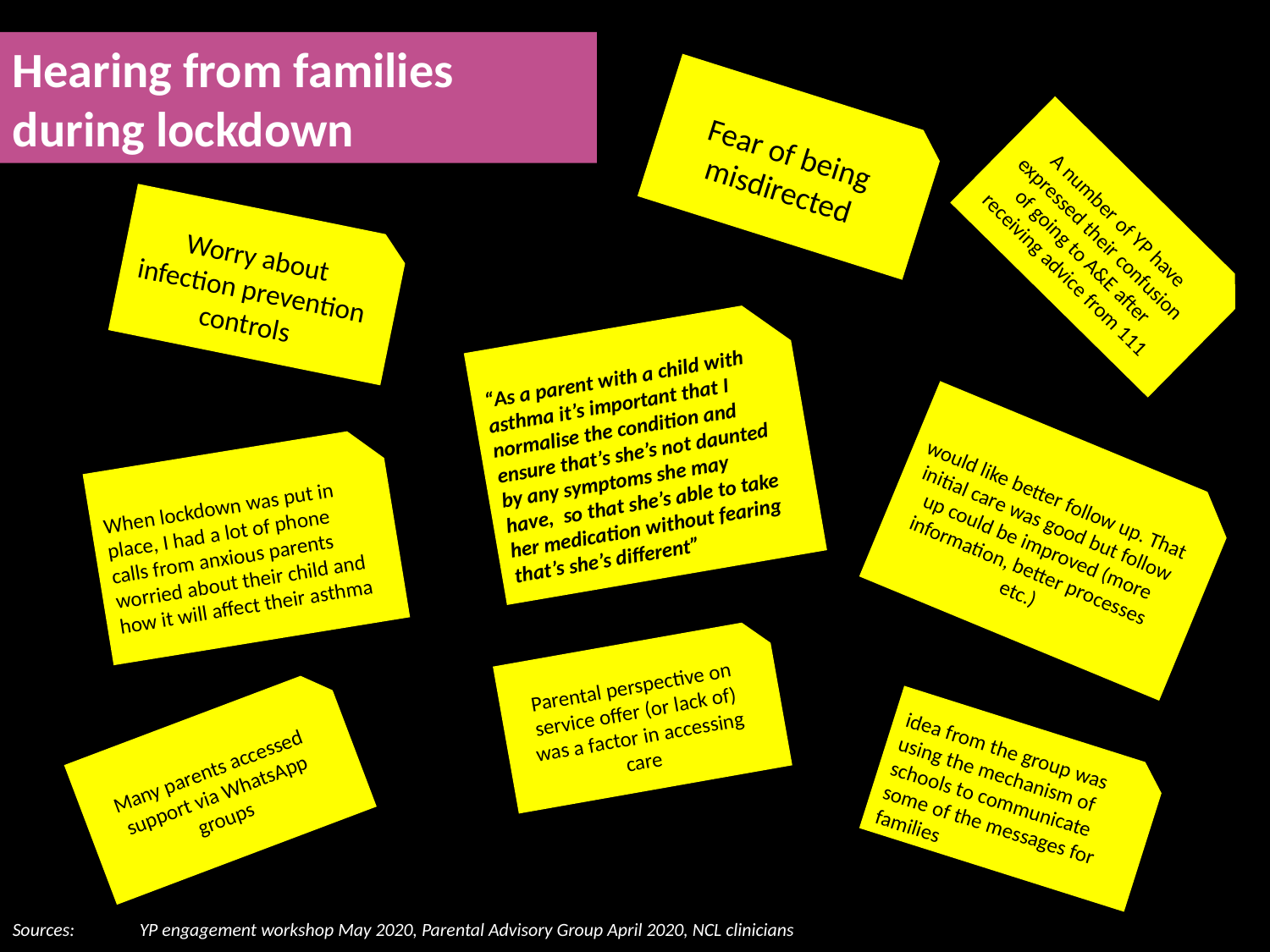

Hearing from families during lockdown
Fear of being misdirected
A number of YP have expressed their confusion of going to A&E after receiving advice from 111
Worry about infection prevention controls
“As a parent with a child with asthma it’s important that I normalise the condition and ensure that’s she’s not daunted by any symptoms she may have,  so that she’s able to take her medication without fearing that’s she’s different”
would like better follow up. That initial care was good but follow up could be improved (more information, better processes etc.)
When lockdown was put in place, I had a lot of phone calls from anxious parents worried about their child and how it will affect their asthma
Parental perspective on service offer (or lack of) was a factor in accessing care
Many parents accessed support via WhatsApp groups
idea from the group was using the mechanism of schools to communicate some of the messages for families
Sources: 	YP engagement workshop May 2020, Parental Advisory Group April 2020, NCL clinicians